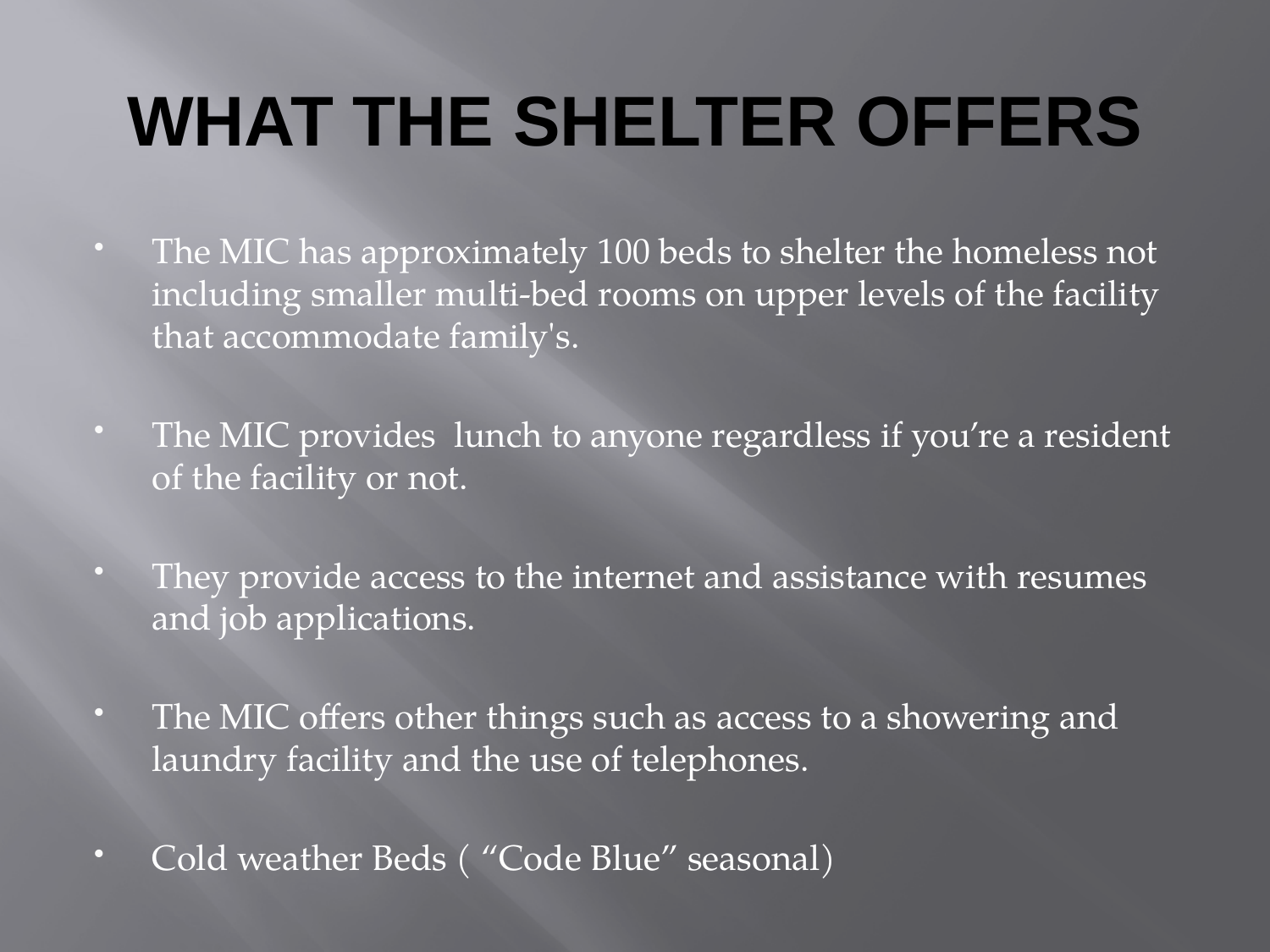

# WHAT THE SHELTER OFFERS
The MIC has approximately 100 beds to shelter the homeless not including smaller multi-bed rooms on upper levels of the facility that accommodate family's.

The MIC provides  lunch to anyone regardless if you’re a resident of the facility or not.

They provide access to the internet and assistance with resumes and job applications.

The MIC offers other things such as access to a showering and laundry facility and the use of telephones.

Cold weather Beds ( “Code Blue” seasonal)